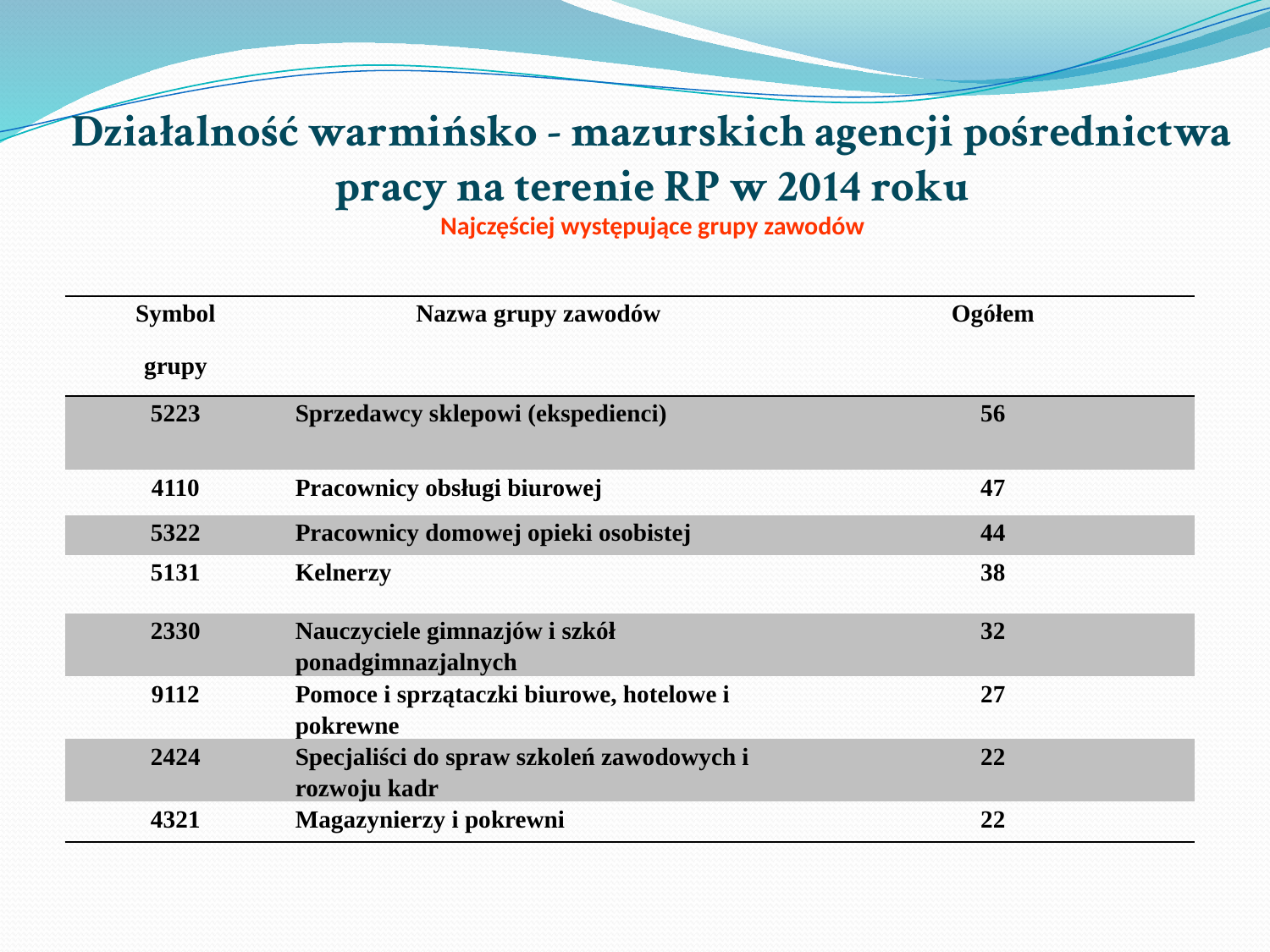

# Działalność warmińsko - mazurskich agencji pośrednictwa pracy na terenie RP w 2014 roku Najczęściej występujące grupy zawodów

| Symbol grupy | Nazwa grupy zawodów | Ogółem |
| --- | --- | --- |
| 5223 | Sprzedawcy sklepowi (ekspedienci) | 56 |
| 4110 | Pracownicy obsługi biurowej | 47 |
| 5322 | Pracownicy domowej opieki osobistej | 44 |
| 5131 | Kelnerzy | 38 |
| 2330 | Nauczyciele gimnazjów i szkół ponadgimnazjalnych | 32 |
| 9112 | Pomoce i sprzątaczki biurowe, hotelowe i pokrewne | 27 |
| 2424 | Specjaliści do spraw szkoleń zawodowych i rozwoju kadr | 22 |
| 4321 | Magazynierzy i pokrewni | 22 |